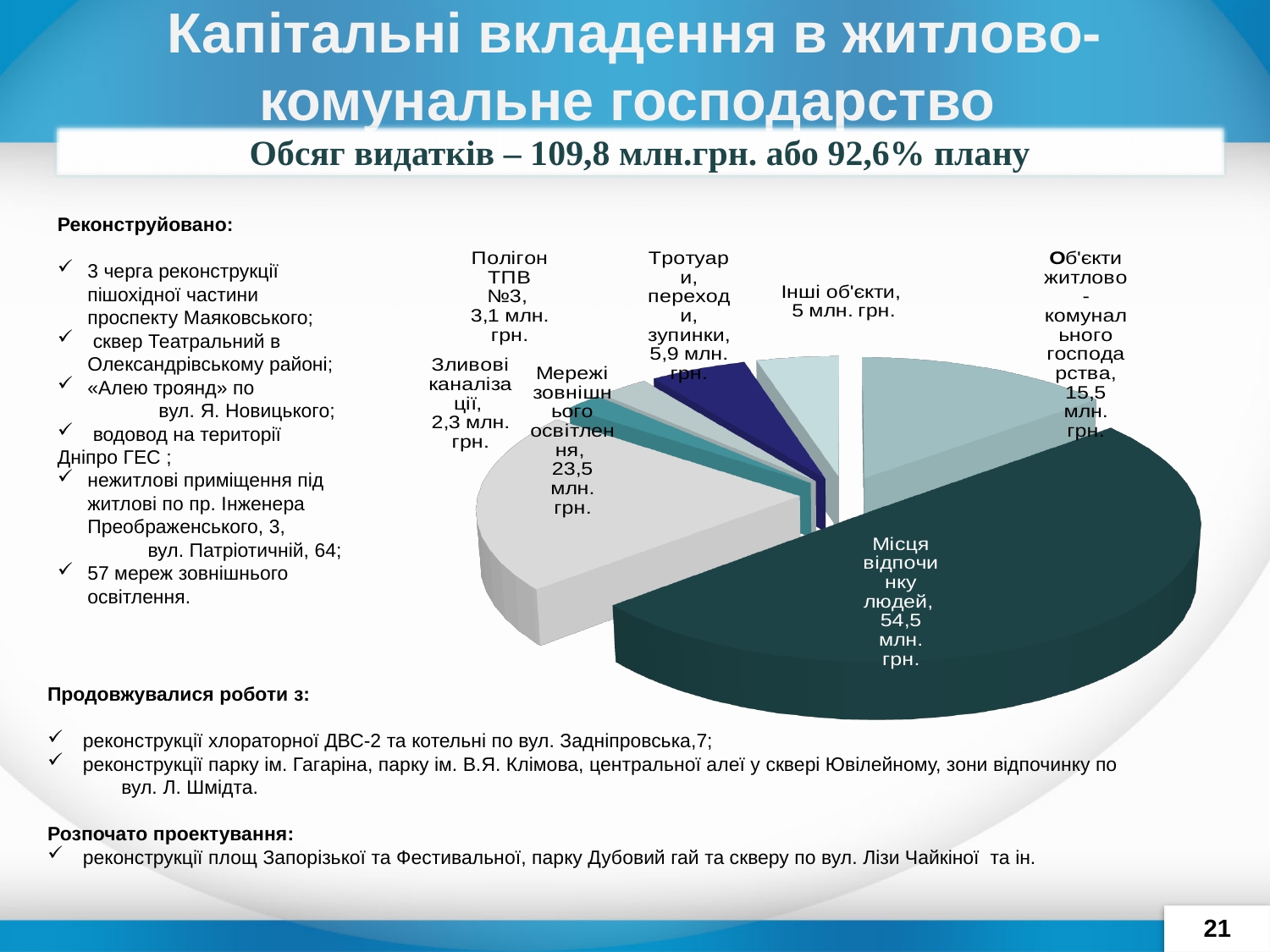

# Капітальні вкладення в житлово-комунальне господарство
Обсяг видатків – 109,8 млн.грн. або 92,6% плану

[unsupported chart]

Реконструйовано:

3 черга реконструкції пішохідної частини проспекту Маяковського;
 сквер Театральний в Олександрівському районі;
«Алею троянд» по                              вул. Я. Новицького;
 водовод на території
Дніпро ГЕС ;
нежитлові приміщення під житлові по пр. Інженера Преображенського, 3,                      вул. Патріотичній, 64;
57 мереж зовнішнього освітлення.
Продовжувалися роботи з:

 реконструкції хлораторної ДВС-2 та котельні по вул. Задніпровська,7;
 реконструкції парку ім. Гагаріна, парку ім. В.Я. Клімова, центральної алеї у сквері Ювілейному, зони відпочинку по                              вул. Л. Шмідта.

Розпочато проектування:
 реконструкції площ Запорізької та Фестивальної, парку Дубовий гай та скверу по вул. Лізи Чайкіної  та ін.

21